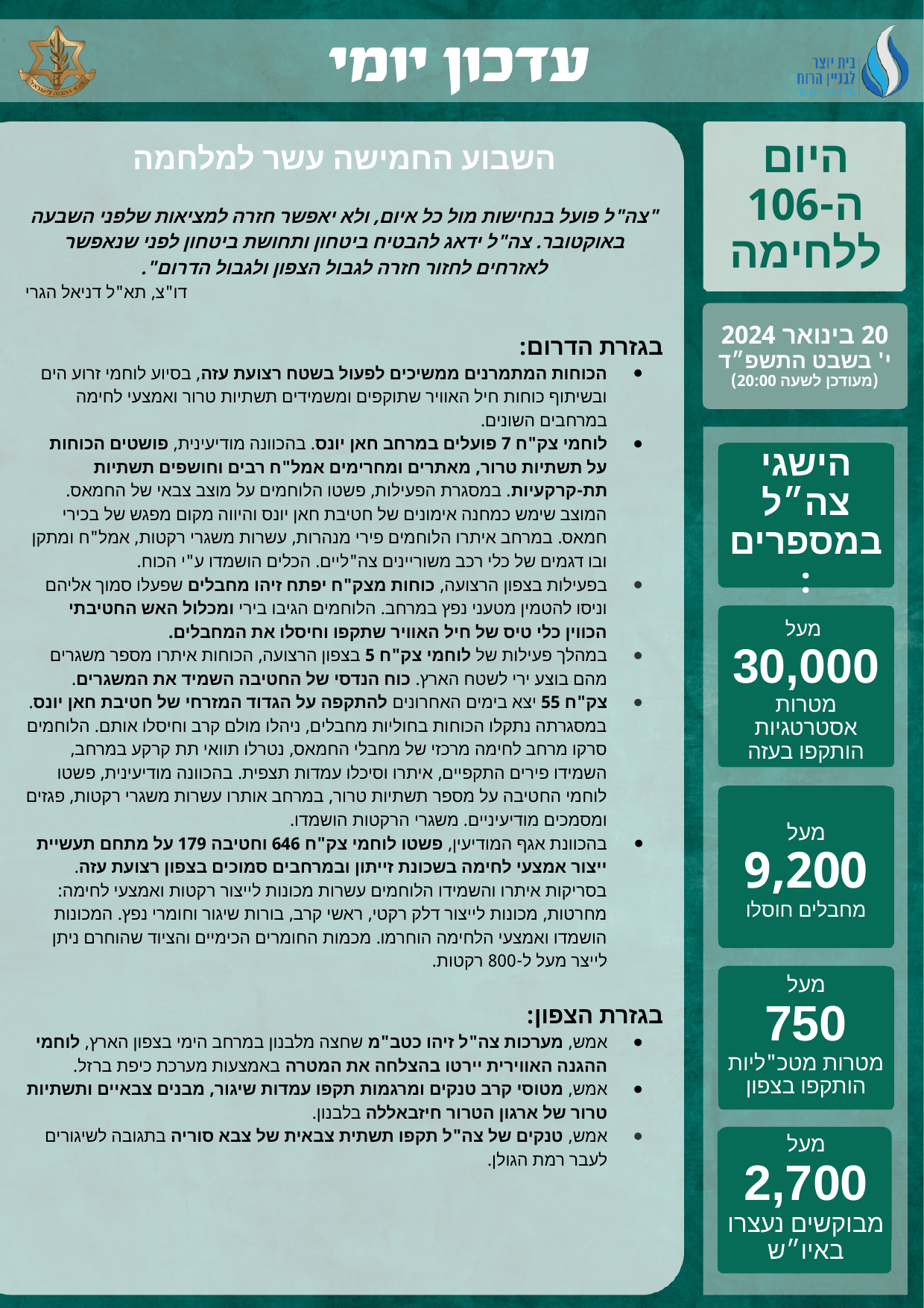

השבוע החמישה עשר למלחמה

"צה"ל פועל בנחישות מול כל איום, ולא יאפשר חזרה למציאות שלפני השבעה באוקטובר. צה"ל ידאג להבטיח ביטחון ותחושת ביטחון לפני שנאפשר לאזרחים לחזור חזרה לגבול הצפון ולגבול הדרום".
דו"צ, תא"ל דניאל הגרי

בגזרת הדרום:
הכוחות המתמרנים ממשיכים לפעול בשטח רצועת עזה, בסיוע לוחמי זרוע הים ובשיתוף כוחות חיל האוויר שתוקפים ומשמידים תשתיות טרור ואמצעי לחימה במרחבים השונים.
לוחמי צק"ח 7 פועלים במרחב חאן יונס. בהכוונה מודיעינית, פושטים הכוחות על תשתיות טרור, מאתרים ומחרימים אמל"ח רבים וחושפים תשתיות תת-קרקעיות. במסגרת הפעילות, פשטו הלוחמים על מוצב צבאי של החמאס. המוצב שימש כמחנה אימונים של חטיבת חאן יונס והיווה מקום מפגש של בכירי חמאס. במרחב איתרו הלוחמים פירי מנהרות, עשרות משגרי רקטות, אמל"ח ומתקן ובו דגמים של כלי רכב משוריינים צה"ליים. הכלים הושמדו ע"י הכוח.
בפעילות בצפון הרצועה, כוחות מצק"ח יפתח זיהו מחבלים שפעלו סמוך אליהם וניסו להטמין מטעני נפץ במרחב. הלוחמים הגיבו בירי ומכלול האש החטיבתי הכווין כלי טיס של חיל האוויר שתקפו וחיסלו את המחבלים.
במהלך פעילות של לוחמי צק"ח 5 בצפון הרצועה, הכוחות איתרו מספר משגרים מהם בוצע ירי לשטח הארץ. כוח הנדסי של החטיבה השמיד את המשגרים.
צק"ח 55 יצא בימים האחרונים להתקפה על הגדוד המזרחי של חטיבת חאן יונס. במסגרתה נתקלו הכוחות בחוליות מחבלים, ניהלו מולם קרב וחיסלו אותם. הלוחמים סרקו מרחב לחימה מרכזי של מחבלי החמאס, נטרלו תוואי תת קרקע במרחב, השמידו פירים התקפיים, איתרו וסיכלו עמדות תצפית. בהכוונה מודיעינית, פשטו לוחמי החטיבה על מספר תשתיות טרור, במרחב אותרו עשרות משגרי רקטות, פגזים ומסמכים מודיעיניים. משגרי הרקטות הושמדו.
בהכוונת אגף המודיעין, פשטו לוחמי צק"ח 646 וחטיבה 179 על מתחם תעשיית ייצור אמצעי לחימה בשכונת זייתון ובמרחבים סמוכים בצפון רצועת עזה. בסריקות איתרו והשמידו הלוחמים עשרות מכונות לייצור רקטות ואמצעי לחימה: מחרטות, מכונות לייצור דלק רקטי, ראשי קרב, בורות שיגור וחומרי נפץ. המכונות הושמדו ואמצעי הלחימה הוחרמו. מכמות החומרים הכימיים והציוד שהוחרם ניתן לייצר מעל ל-800 רקטות.

בגזרת הצפון:
אמש, מערכות צה"ל זיהו כטב"מ שחצה מלבנון במרחב הימי בצפון הארץ, לוחמי ההגנה האווירית יירטו בהצלחה את המטרה באמצעות מערכת כיפת ברזל.
אמש, מטוסי קרב טנקים ומרגמות תקפו עמדות שיגור, מבנים צבאיים ותשתיות טרור של ארגון הטרור חיזבאללה בלבנון.
אמש, טנקים של צה"ל תקפו תשתית צבאית של צבא סוריה בתגובה לשיגורים לעבר רמת הגולן.

היום ה-106 ללחימה

20 בינואר 2024
י' בשבט התשפ״ד
(מעודכן לשעה 20:00)

הישגי צה״ל במספרים:

מעל
30,000
מטרות אסטרטגיות הותקפו בעזה

מעל
9,200
מחבלים חוסלו

מעל
750
מטרות מטכ"ליות הותקפו בצפון
מעל
2,700
מבוקשים נעצרו באיו״ש